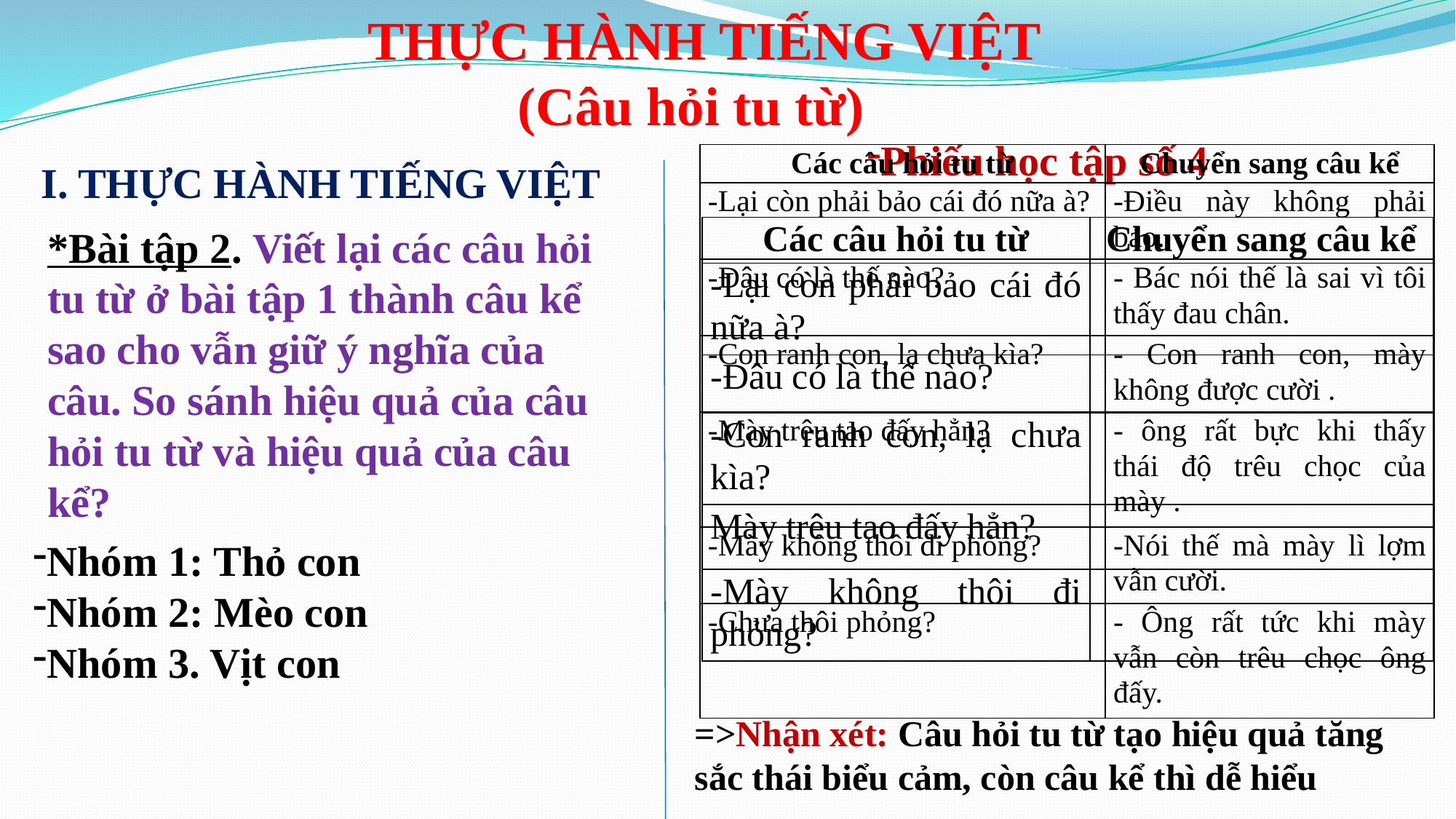

THỰC HÀNH TIẾNG VIỆT
           (Câu hỏi tu từ)
Phiếu học tập số 4

| Các câu hỏi tu từ | Chuyển sang câu kể |
| --- | --- |
| -Lại còn phải bảo cái đó nữa à? | -Điều này không phải bảo. |
| -Đâu có là thế nào? | - Bác nói thế là sai vì tôi thấy đau chân. |
| -Con ranh con, lạ chưa kìa? | - Con ranh con, mày không được cười . |
| -Mày trêu tao đấy hẳn? | - ông rất bực khi thấy thái độ trêu chọc của mày . |
| -Mày không thôi đi phỏng? | -Nói thế mà mày lì lợm vẫn cười. |
| -Chưa thôi phỏng? | - Ông rất tức khi mày vẫn còn trêu chọc ông đấy. |
I. THỰC HÀNH TIẾNG VIỆT
*Bài tập 2. Viết lại các câu hỏi tu từ ở bài tập 1 thành câu kể sao cho vẫn giữ ý nghĩa của câu. So sánh hiệu quả của câu hỏi tu từ và hiệu quả của câu kể?
| Các câu hỏi tu từ | Chuyển sang câu kể |
| --- | --- |
| -Lại còn phải bảo cái đó nữa à? |  |
| -Đâu có là thế nào? |  |
| -Con ranh con, lạ chưa kìa? |  |
| Mày trêu tao đấy hẳn? |  |
| -Mày không thôi đi phỏng? |  |

Nhóm 1: Thỏ con
Nhóm 2: Mèo con
Nhóm 3. Vịt con
=>Nhận xét: Câu hỏi tu từ tạo hiệu quả tăng sắc thái biểu cảm, còn câu kể thì dễ hiểu